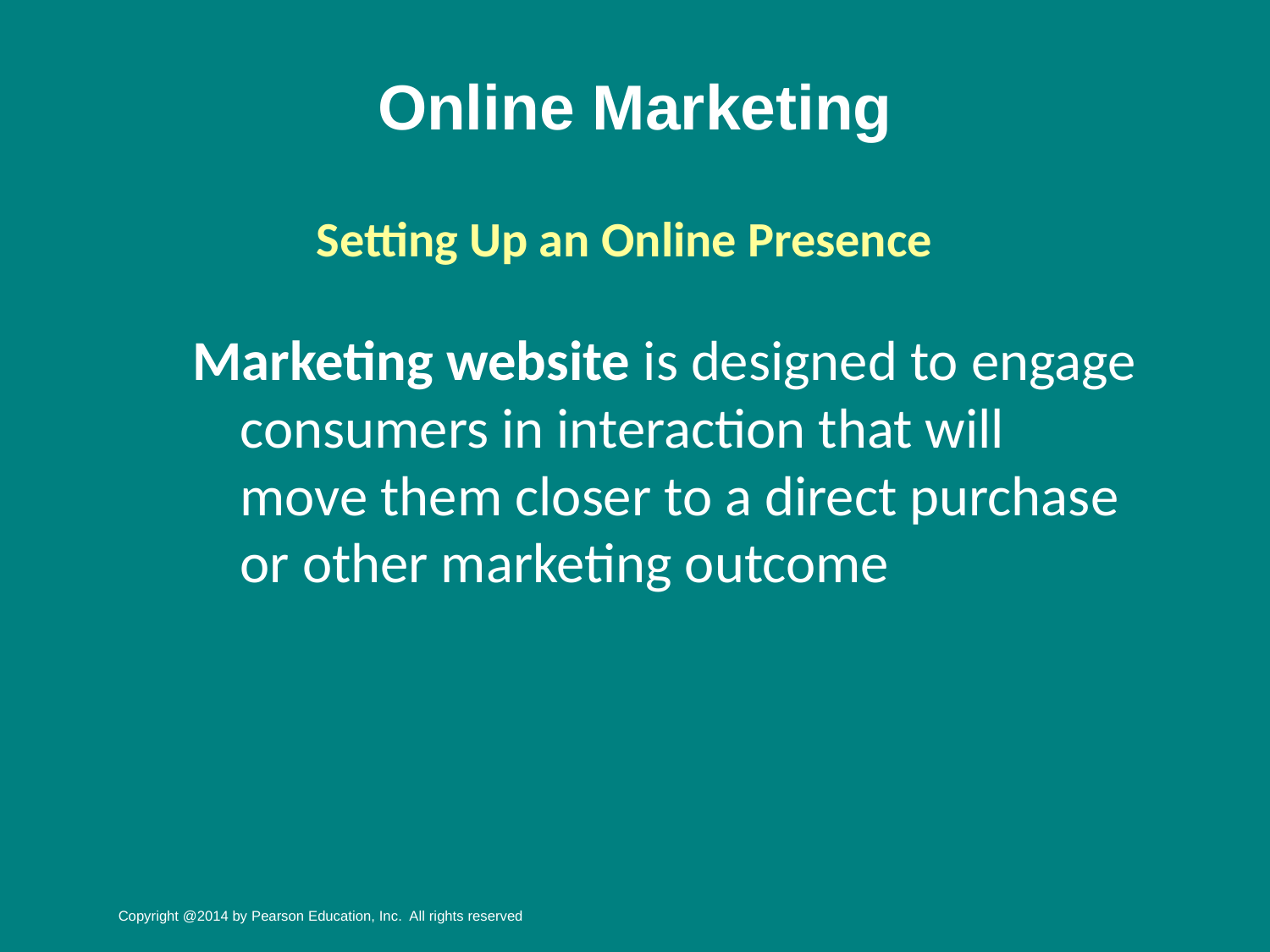

# Online Marketing
Setting Up an Online Presence

Marketing website is designed to engage consumers in interaction that will move them closer to a direct purchase or other marketing outcome

Copyright @2014 by Pearson Education, Inc.  All rights reserved